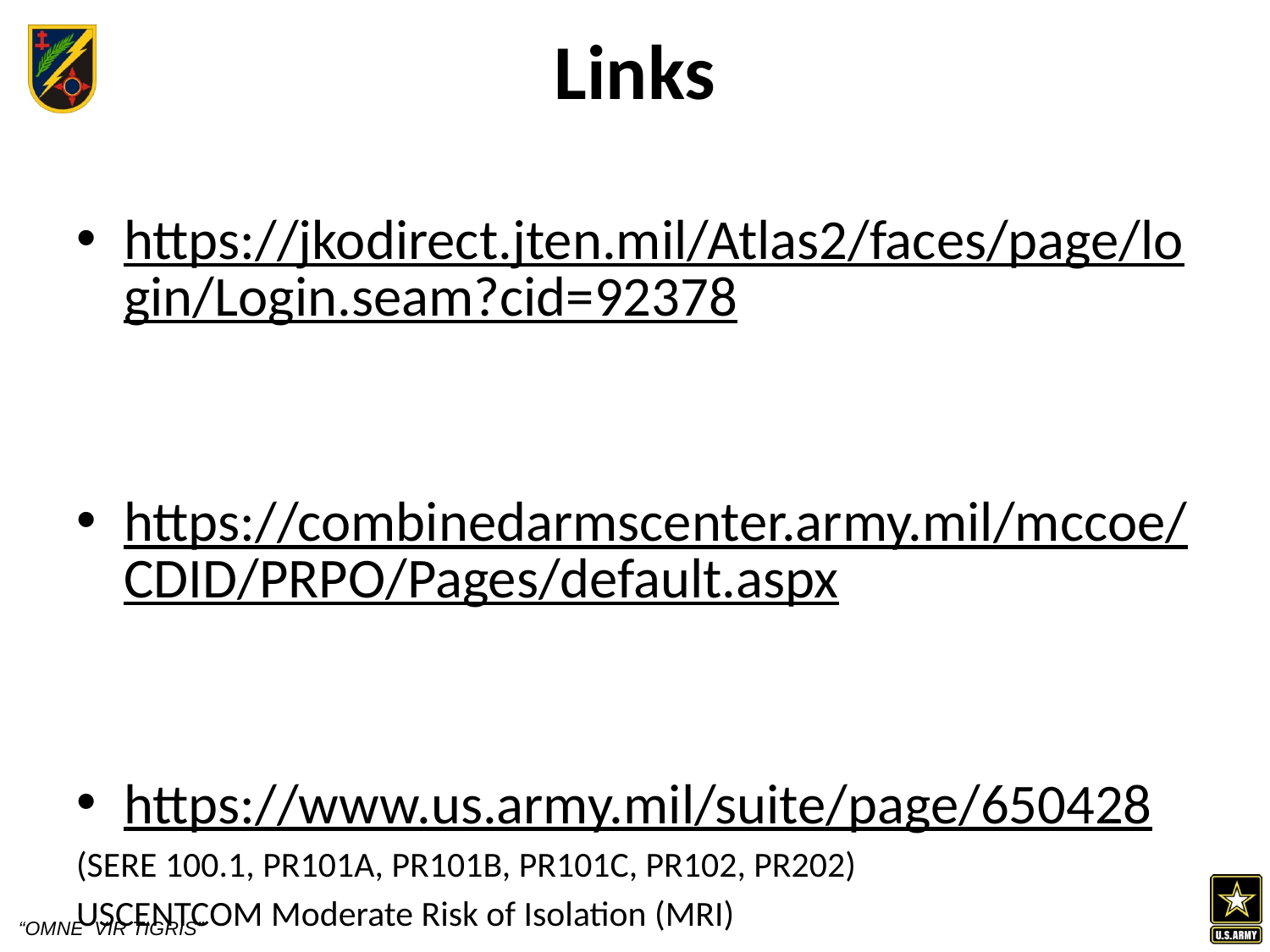

# Links
https://jkodirect.jten.mil/Atlas2/faces/page/login/Login.seam?cid=92378

https://combinedarmscenter.army.mil/mccoe/CDID/PRPO/Pages/default.aspx

https://www.us.army.mil/suite/page/650428
(SERE 100.1, PR101A, PR101B, PR101C, PR102, PR202)
USCENTCOM Moderate Risk of Isolation (MRI)